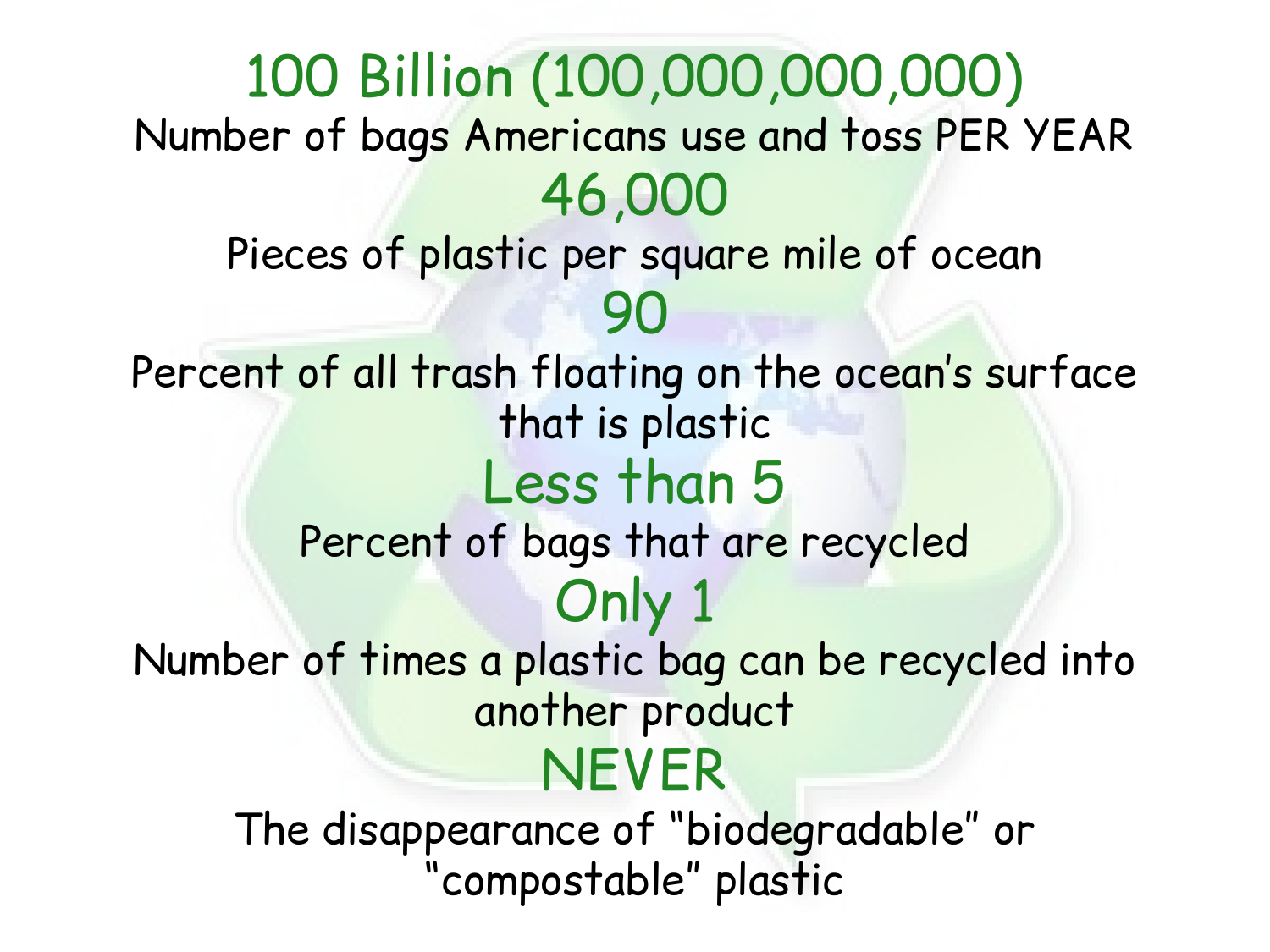

100 Billion (100,000,000,000)
Number of bags Americans use and toss PER YEAR
46,000
Pieces of plastic per square mile of ocean
90
Percent of all trash floating on the ocean’s surface that is plastic
Less than 5
Percent of bags that are recycled
Only 1
Number of times a plastic bag can be recycled into another product
NEVER
The disappearance of “biodegradable” or “compostable” plastic